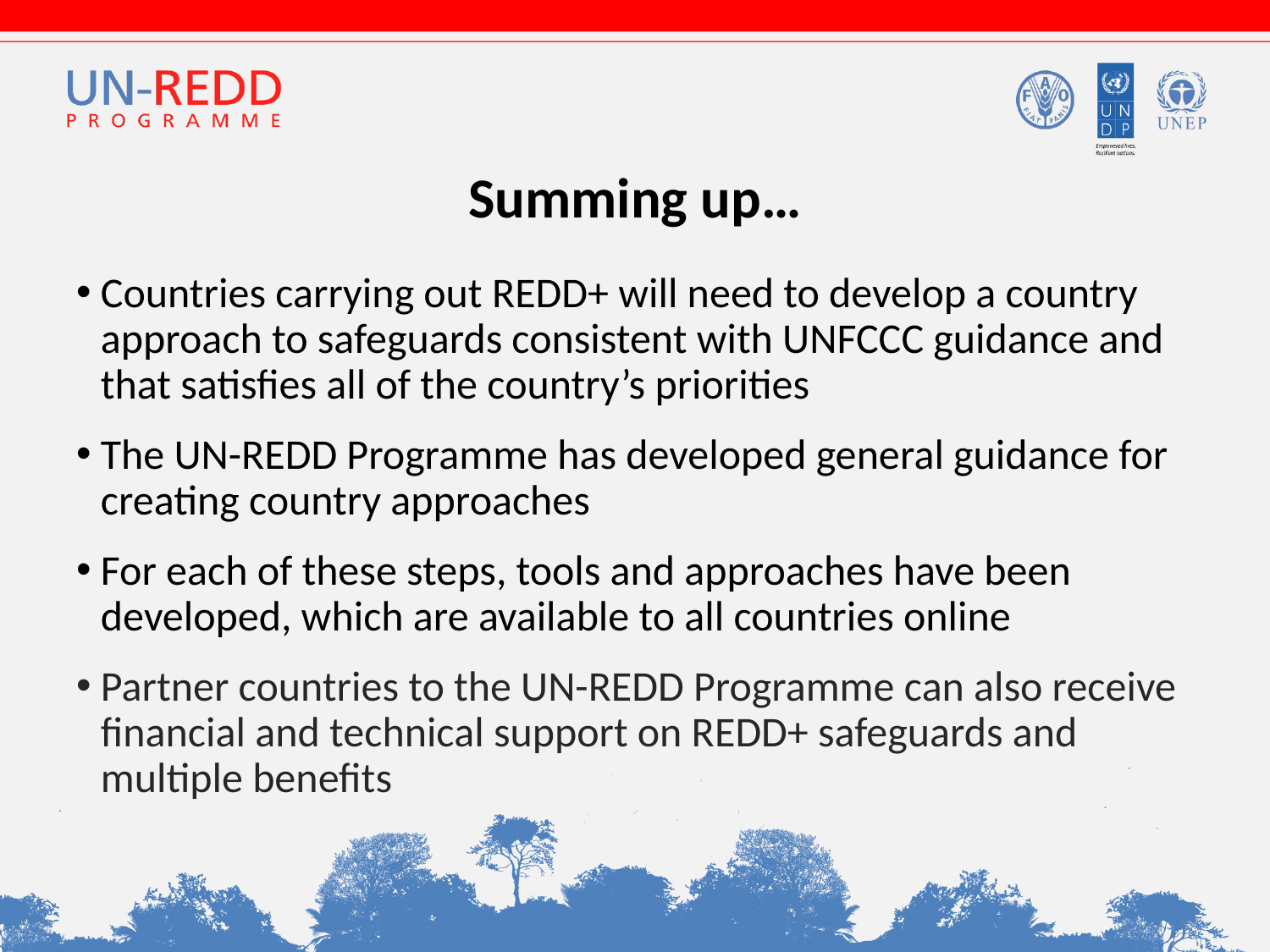

# Summing up…
Countries carrying out REDD+ will need to develop a country approach to safeguards consistent with UNFCCC guidance and that satisfies all of the country’s priorities
The UN-REDD Programme has developed general guidance for creating country approaches
For each of these steps, tools and approaches have been developed, which are available to all countries online
Partner countries to the UN-REDD Programme can also receive financial and technical support on REDD+ safeguards and multiple benefits